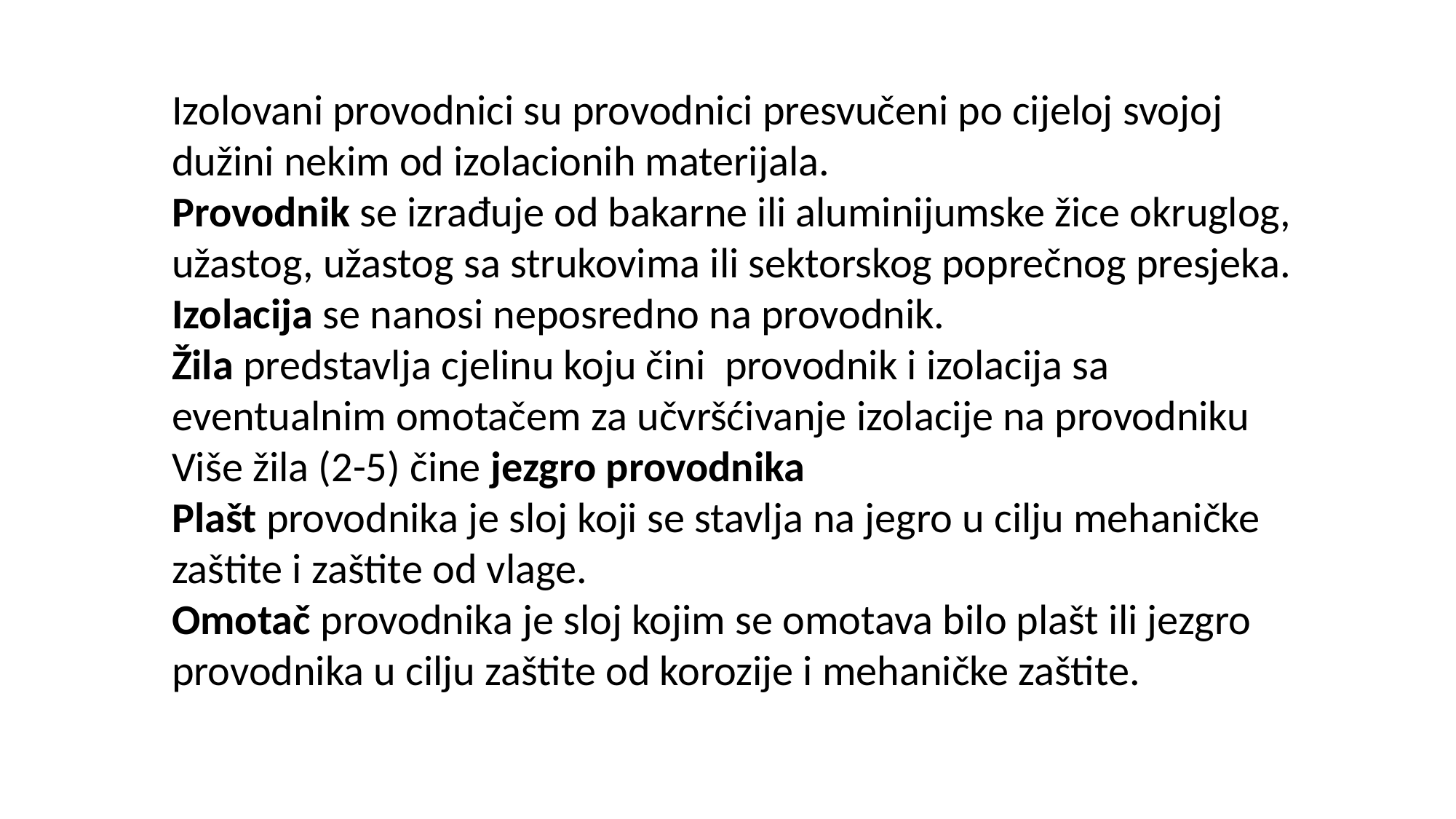

Izolovani provodnici su provodnici presvučeni po cijeloj svojoj dužini nekim od izolacionih materijala.
Provodnik se izrađuje od bakarne ili aluminijumske žice okruglog, užastog, užastog sa strukovima ili sektorskog poprečnog presjeka.
Izolacija se nanosi neposredno na provodnik.
Žila predstavlja cjelinu koju čini  provodnik i izolacija sa eventualnim omotačem za učvršćivanje izolacije na provodniku
Više žila (2-5) čine jezgro provodnika
Plašt provodnika je sloj koji se stavlja na jegro u cilju mehaničke zaštite i zaštite od vlage.
Omotač provodnika je sloj kojim se omotava bilo plašt ili jezgro provodnika u cilju zaštite od korozije i mehaničke zaštite.